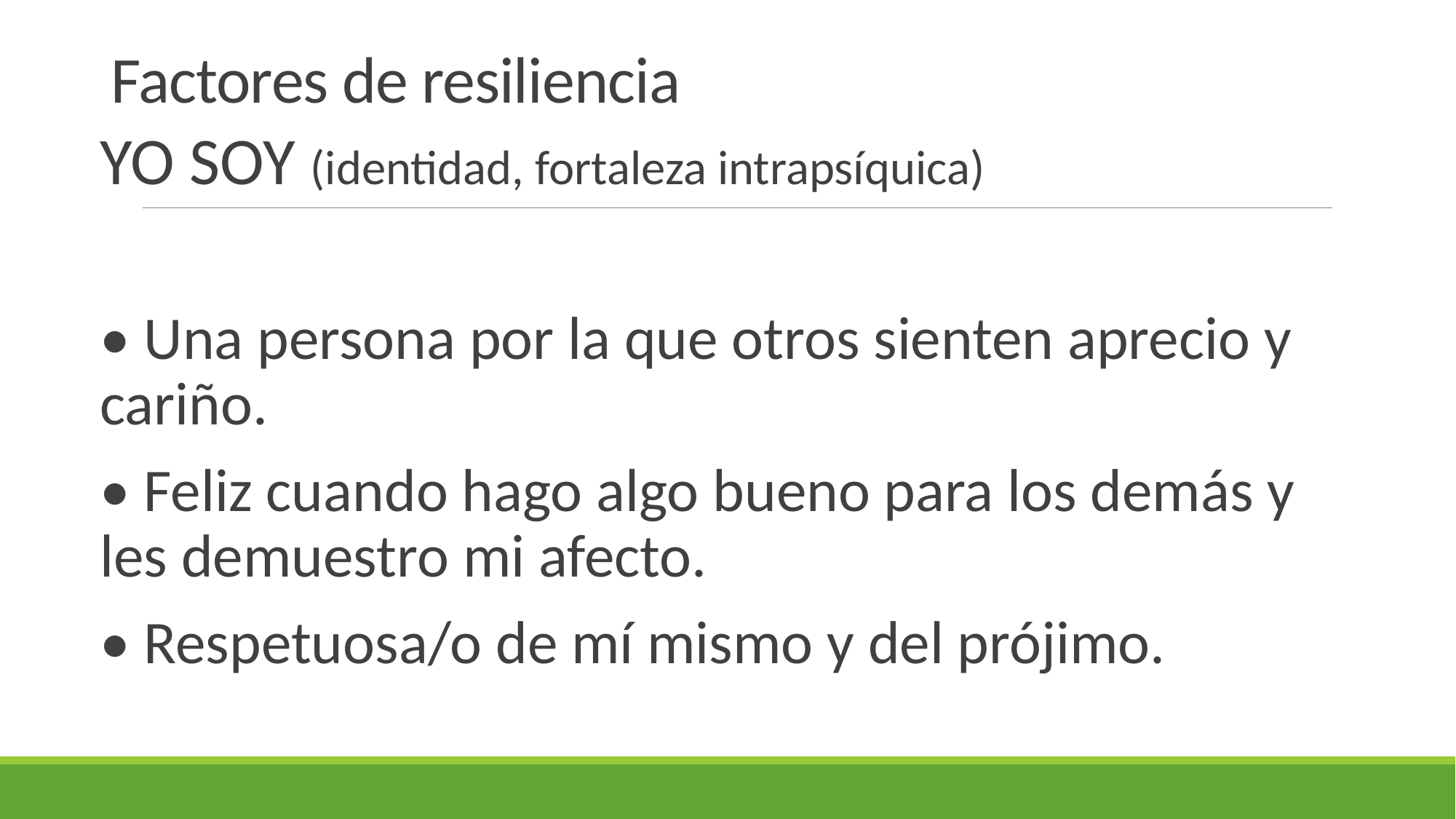

# Factores de resiliencia
YO SOY (identidad, fortaleza intrapsíquica)

• Una persona por la que otros sienten aprecio y cariño.
• Feliz cuando hago algo bueno para los demás y les demuestro mi afecto.
• Respetuosa/o de mí mismo y del prójimo.